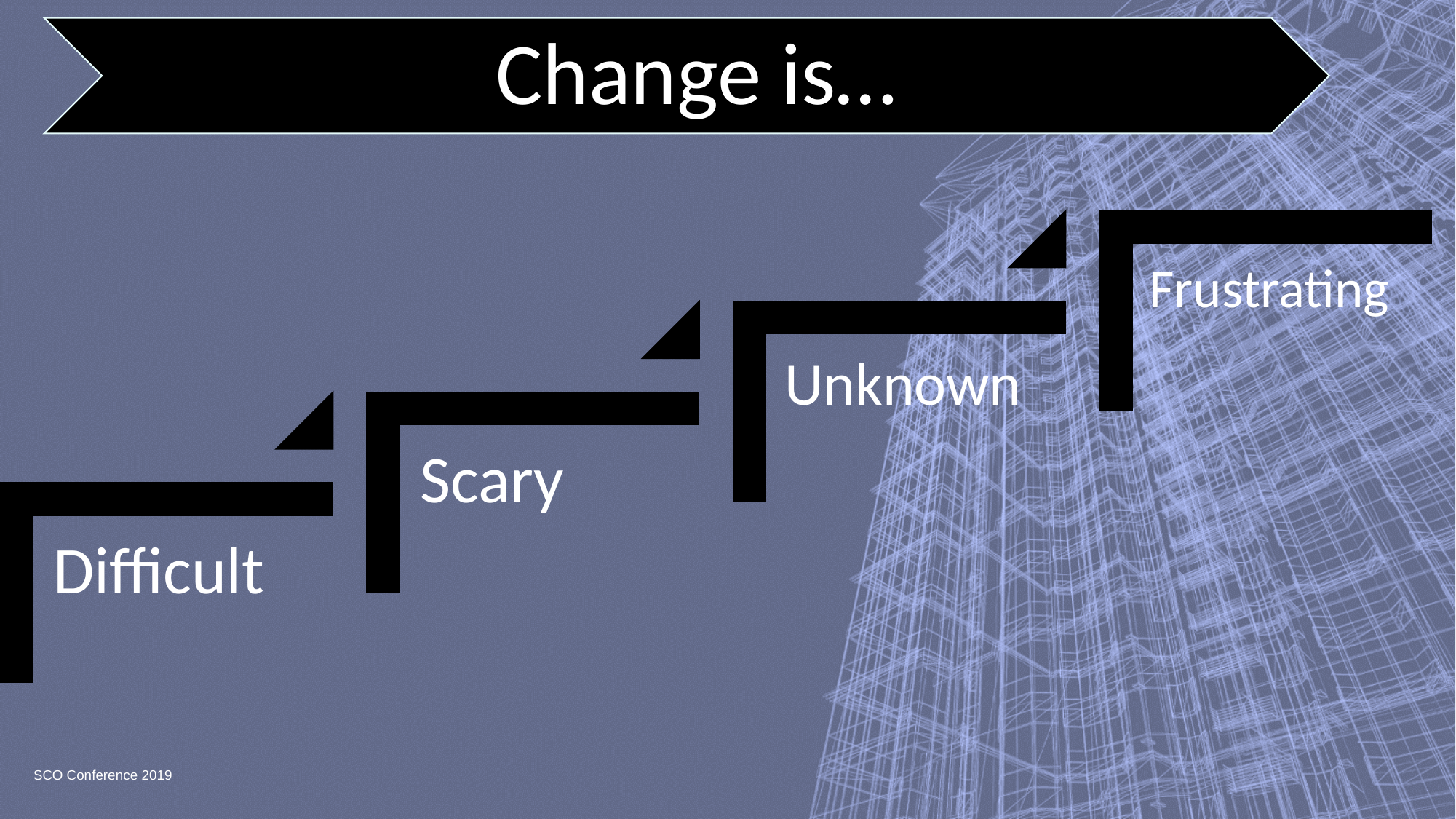

Change is…
Difficult
Scary
Unknown
Frustrating
SCO Conference 2019